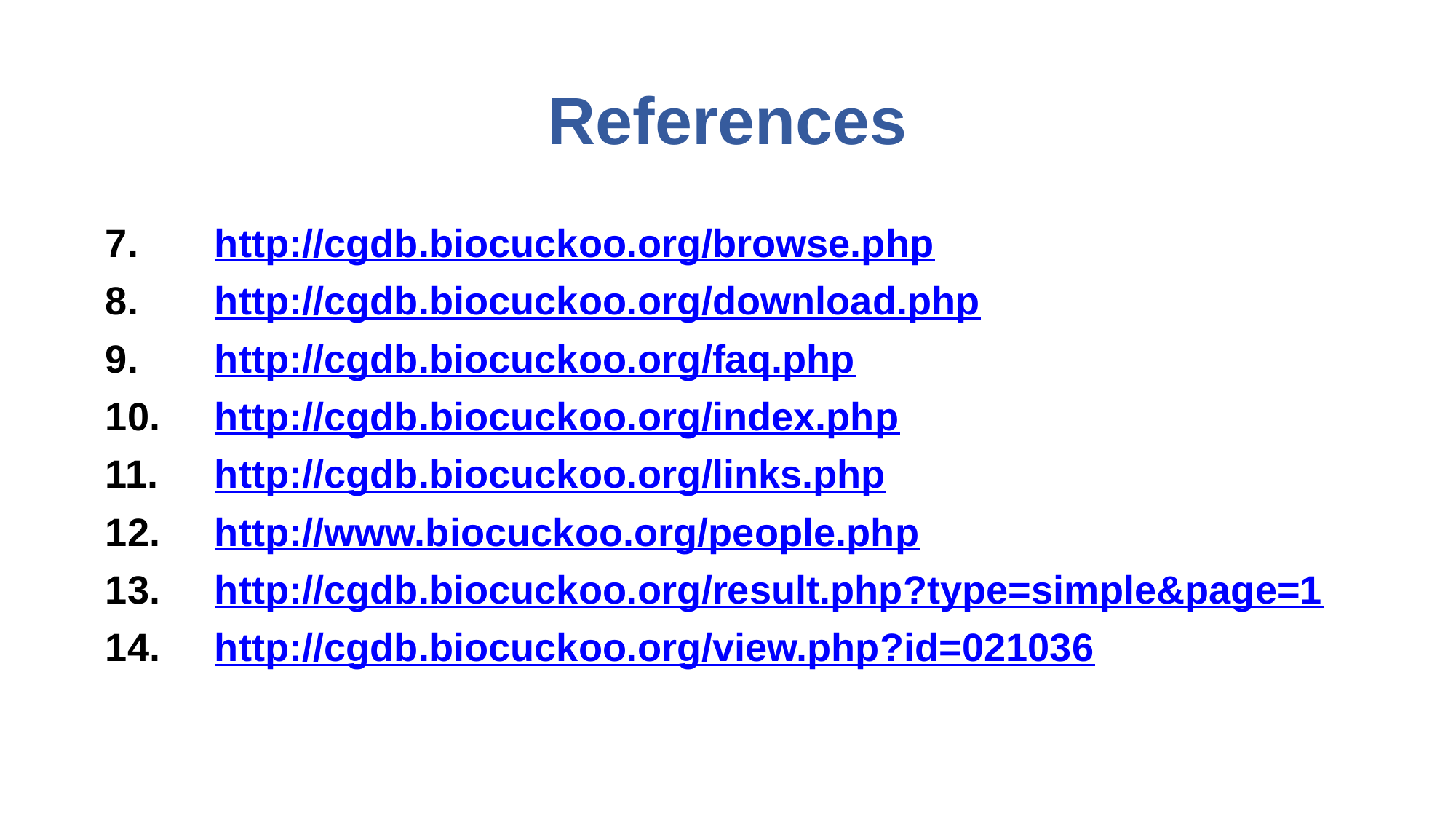

# References
7.	http://cgdb.biocuckoo.org/browse.php
8.	http://cgdb.biocuckoo.org/download.php
9.	http://cgdb.biocuckoo.org/faq.php
10.	http://cgdb.biocuckoo.org/index.php
11.	http://cgdb.biocuckoo.org/links.php
12.	http://www.biocuckoo.org/people.php
13.	http://cgdb.biocuckoo.org/result.php?type=simple&page=1
14.	http://cgdb.biocuckoo.org/view.php?id=021036